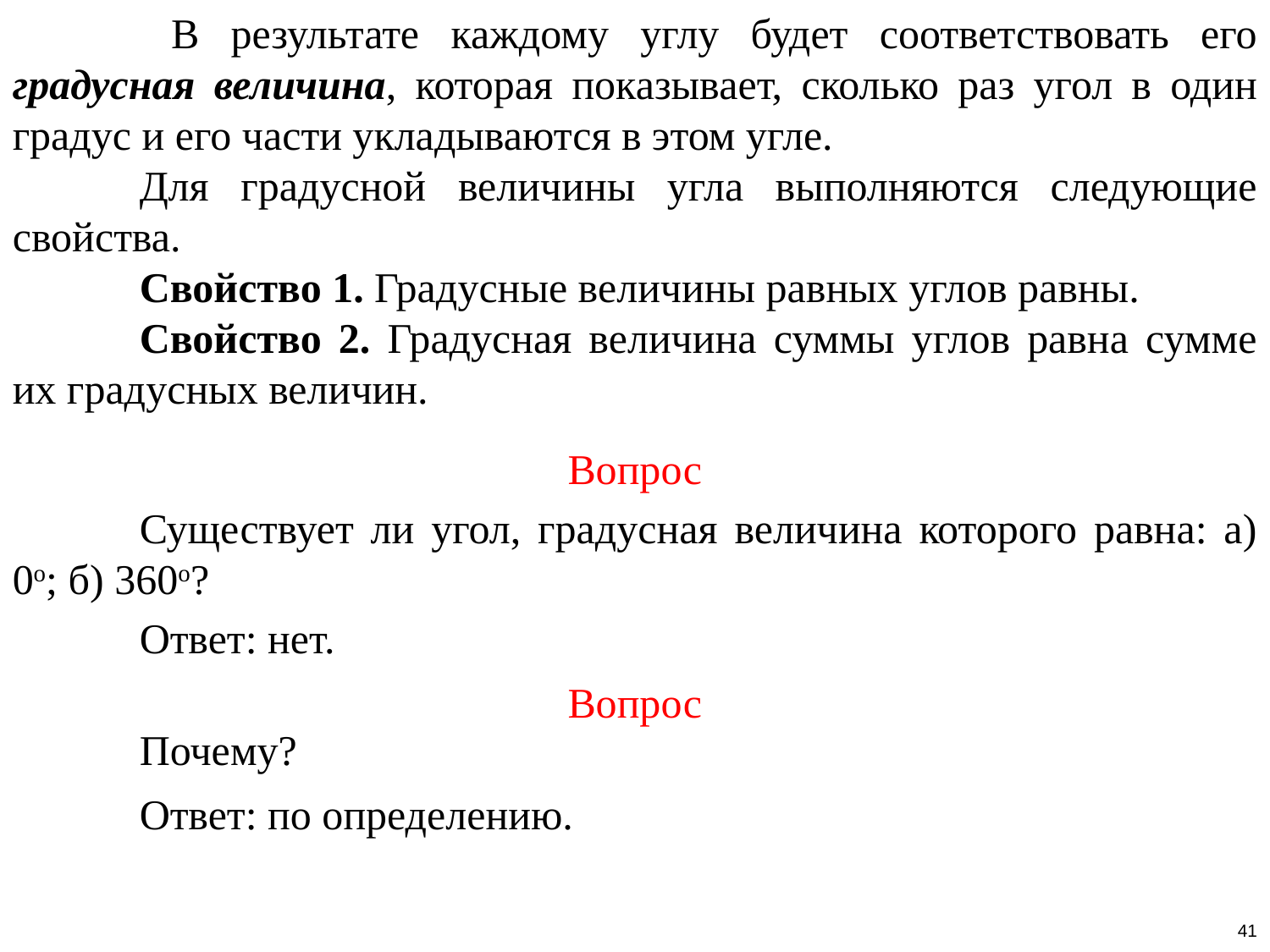

В результате каждому углу будет соответствовать его градусная величина, которая показывает, сколько раз угол в один градус и его части укладываются в этом угле.
	Для градусной величины угла выполняются следующие свойства.
	Свойство 1. Градусные величины равных углов равны.
	Свойство 2. Градусная величина суммы углов равна сумме их градусных величин.
Вопрос
	Существует ли угол, градусная величина которого равна: а) 0о; б) 360о?
	Ответ: нет.
Вопрос
	Почему?
	Ответ: по определению.
41